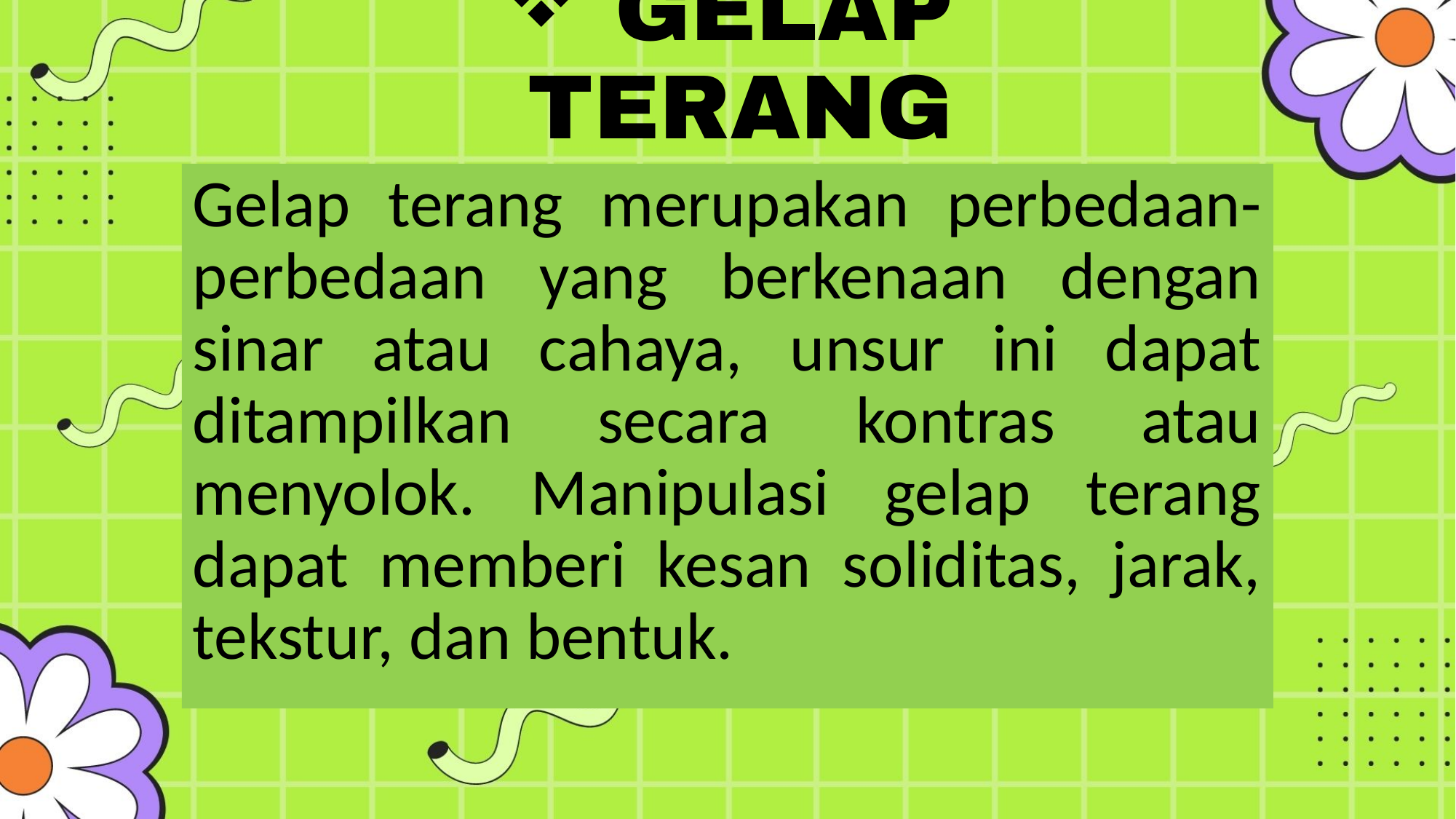

# GELAP TERANG
Gelap terang merupakan perbedaan-perbedaan yang berkenaan dengan sinar atau cahaya, unsur ini dapat ditampilkan secara kontras atau menyolok. Manipulasi gelap terang dapat memberi kesan soliditas, jarak, tekstur, dan bentuk.